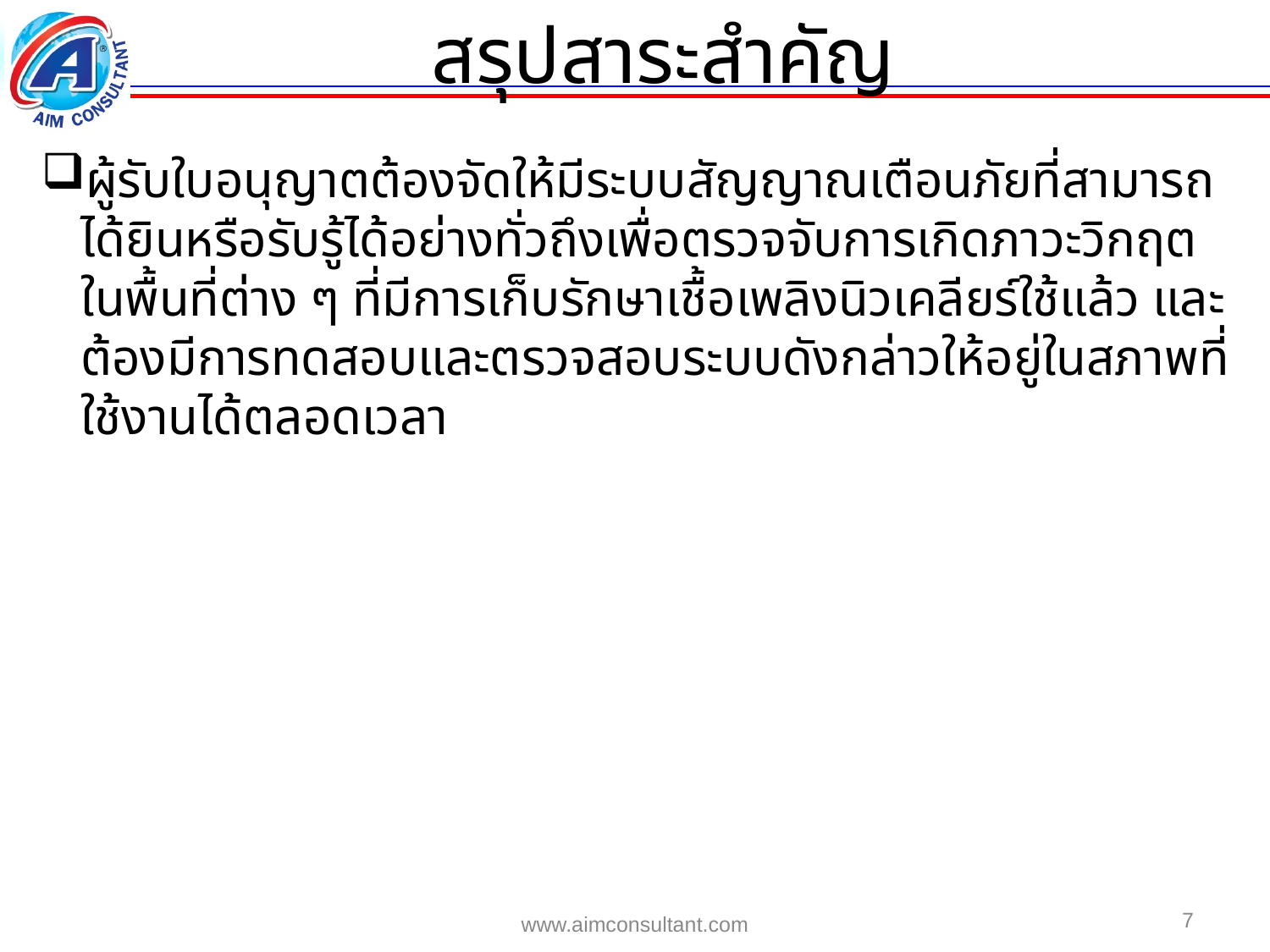

สรุปสาระสำคัญ
ผู้รับใบอนุญาตต้องจัดให้มีระบบสัญญาณเตือนภัยที่สามารถได้ยินหรือรับรู้ได้อย่างทั่วถึงเพื่อตรวจจับการเกิดภาวะวิกฤตในพื้นที่ต่าง ๆ ที่มีการเก็บรักษาเชื้อเพลิงนิวเคลียร์ใช้แล้ว และต้องมีการทดสอบและตรวจสอบระบบดังกล่าวให้อยู่ในสภาพที่ใช้งานได้ตลอดเวลา

7
www.aimconsultant.com